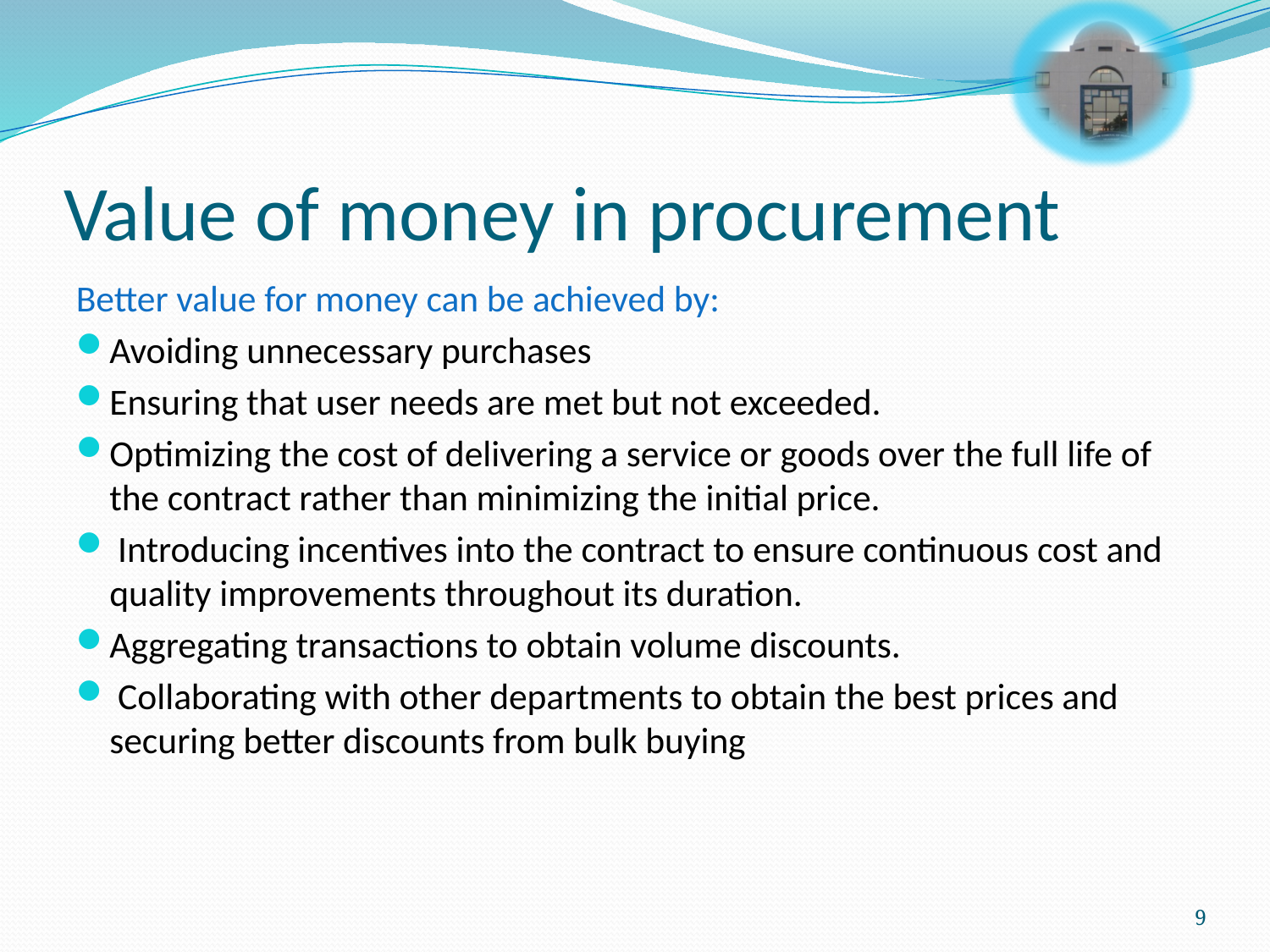

# Value of money in procurement
Better value for money can be achieved by:
Avoiding unnecessary purchases
Ensuring that user needs are met but not exceeded.
Optimizing the cost of delivering a service or goods over the full life of the contract rather than minimizing the initial price.
 Introducing incentives into the contract to ensure continuous cost and quality improvements throughout its duration.
Aggregating transactions to obtain volume discounts.
 Collaborating with other departments to obtain the best prices and securing better discounts from bulk buying

9